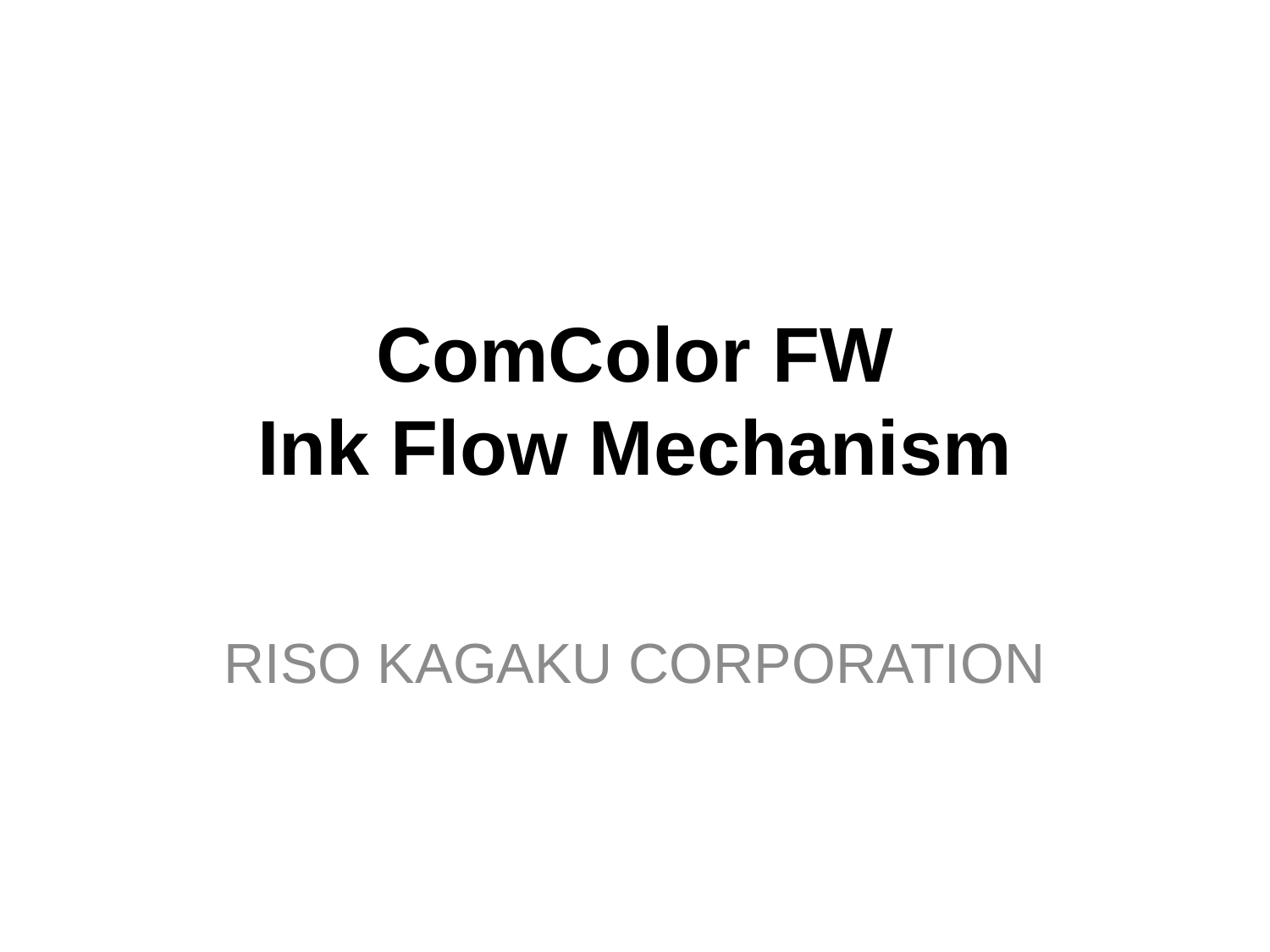

# ComColor FW Ink Flow Mechanism
RISO KAGAKU CORPORATION